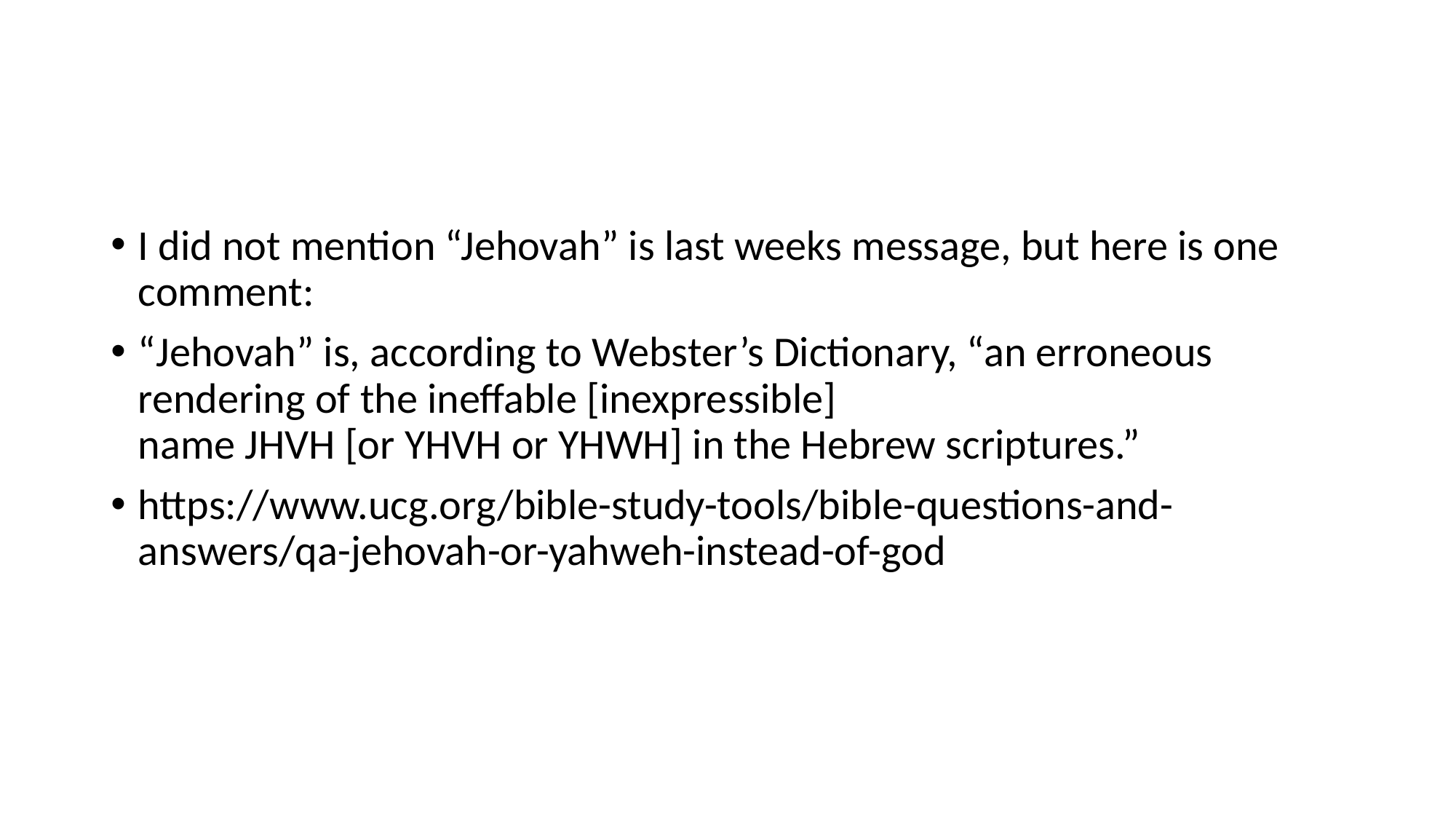

#
I did not mention “Jehovah” is last weeks message, but here is one comment:
“Jehovah” is, according to Webster’s Dictionary, “an erroneous rendering of the ineffable [inexpressible] name JHVH [or YHVH or YHWH] in the Hebrew scriptures.”
https://www.ucg.org/bible-study-tools/bible-questions-and-answers/qa-jehovah-or-yahweh-instead-of-god